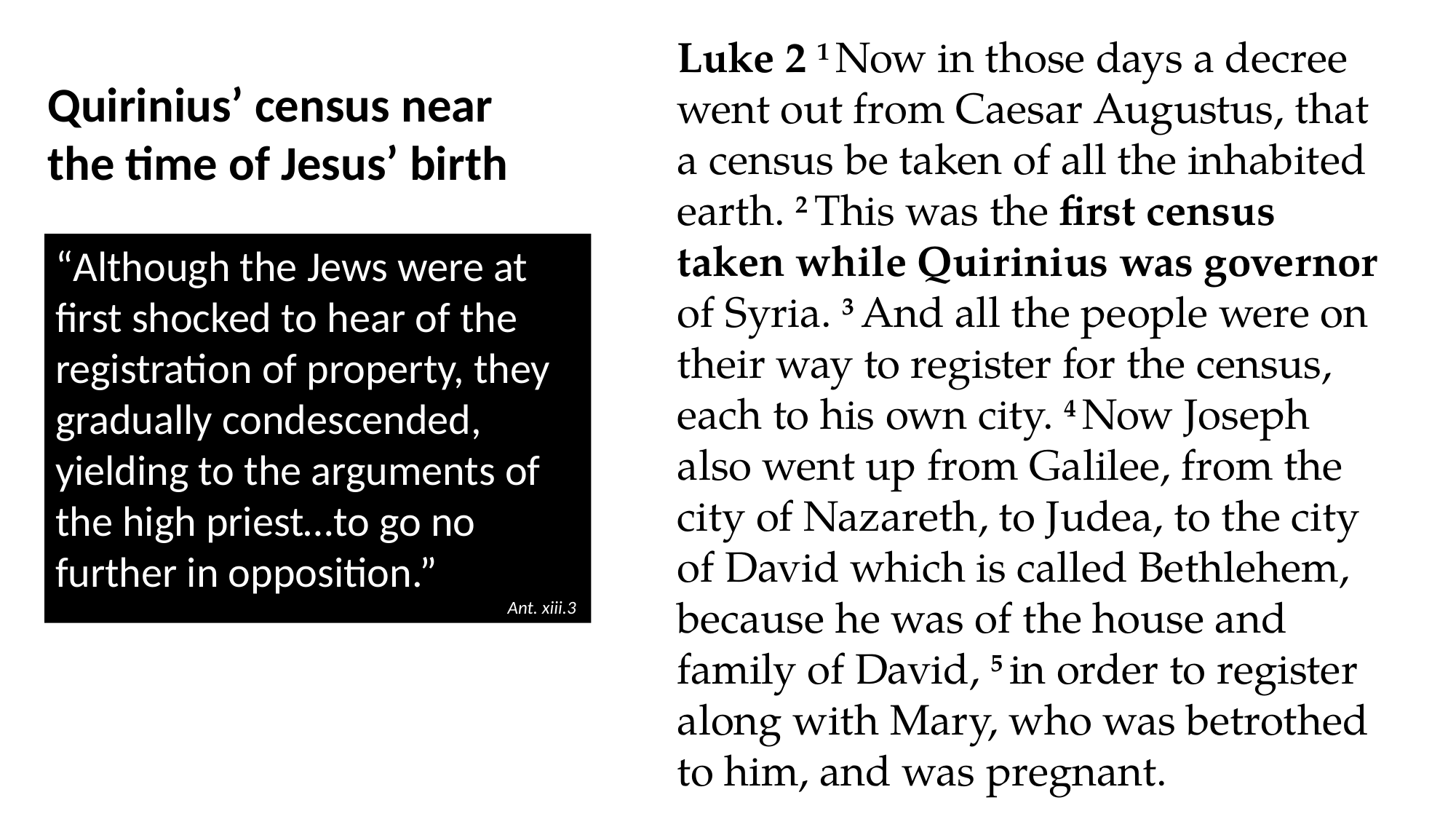

Luke 2 1 Now in those days a decree went out from Caesar Augustus, that a census be taken of all the inhabited earth. 2 This was the first census taken while Quirinius was governor of Syria. 3 And all the people were on their way to register for the census, each to his own city. 4 Now Joseph also went up from Galilee, from the city of Nazareth, to Judea, to the city of David which is called Bethlehem, because he was of the house and family of David, 5 in order to register along with Mary, who was betrothed to him, and was pregnant.
Quirinius’ census near the time of Jesus’ birth
“Although the Jews were at first shocked to hear of the registration of property, they gradually condescended, yielding to the arguments of the high priest…to go no further in opposition.”
Ant. xiii.3